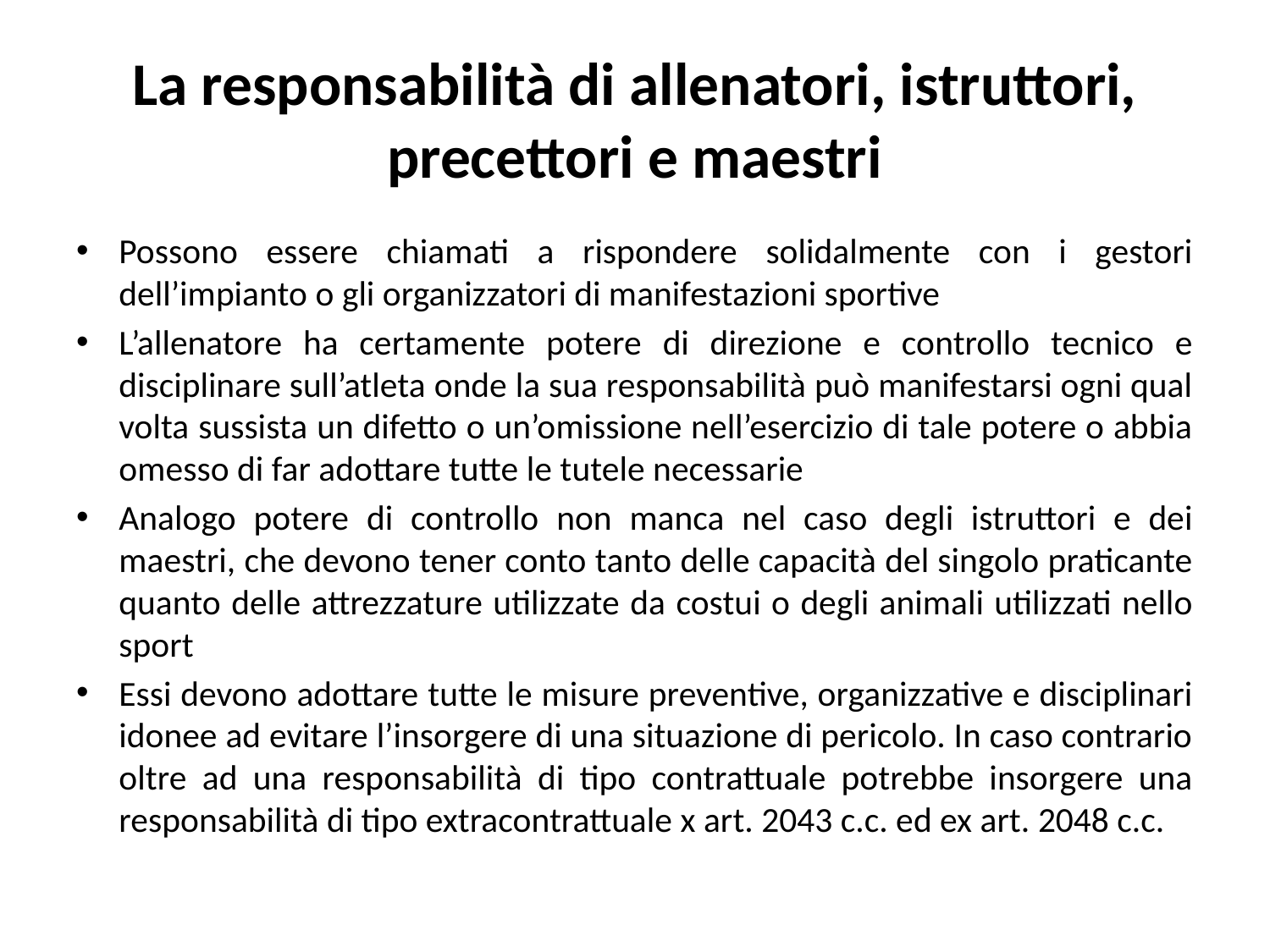

# La responsabilità di allenatori, istruttori, precettori e maestri
Possono essere chiamati a rispondere solidalmente con i gestori dell’impianto o gli organizzatori di manifestazioni sportive
L’allenatore ha certamente potere di direzione e controllo tecnico e disciplinare sull’atleta onde la sua responsabilità può manifestarsi ogni qual volta sussista un difetto o un’omissione nell’esercizio di tale potere o abbia omesso di far adottare tutte le tutele necessarie
Analogo potere di controllo non manca nel caso degli istruttori e dei maestri, che devono tener conto tanto delle capacità del singolo praticante quanto delle attrezzature utilizzate da costui o degli animali utilizzati nello sport
Essi devono adottare tutte le misure preventive, organizzative e disciplinari idonee ad evitare l’insorgere di una situazione di pericolo. In caso contrario oltre ad una responsabilità di tipo contrattuale potrebbe insorgere una responsabilità di tipo extracontrattuale x art. 2043 c.c. ed ex art. 2048 c.c.